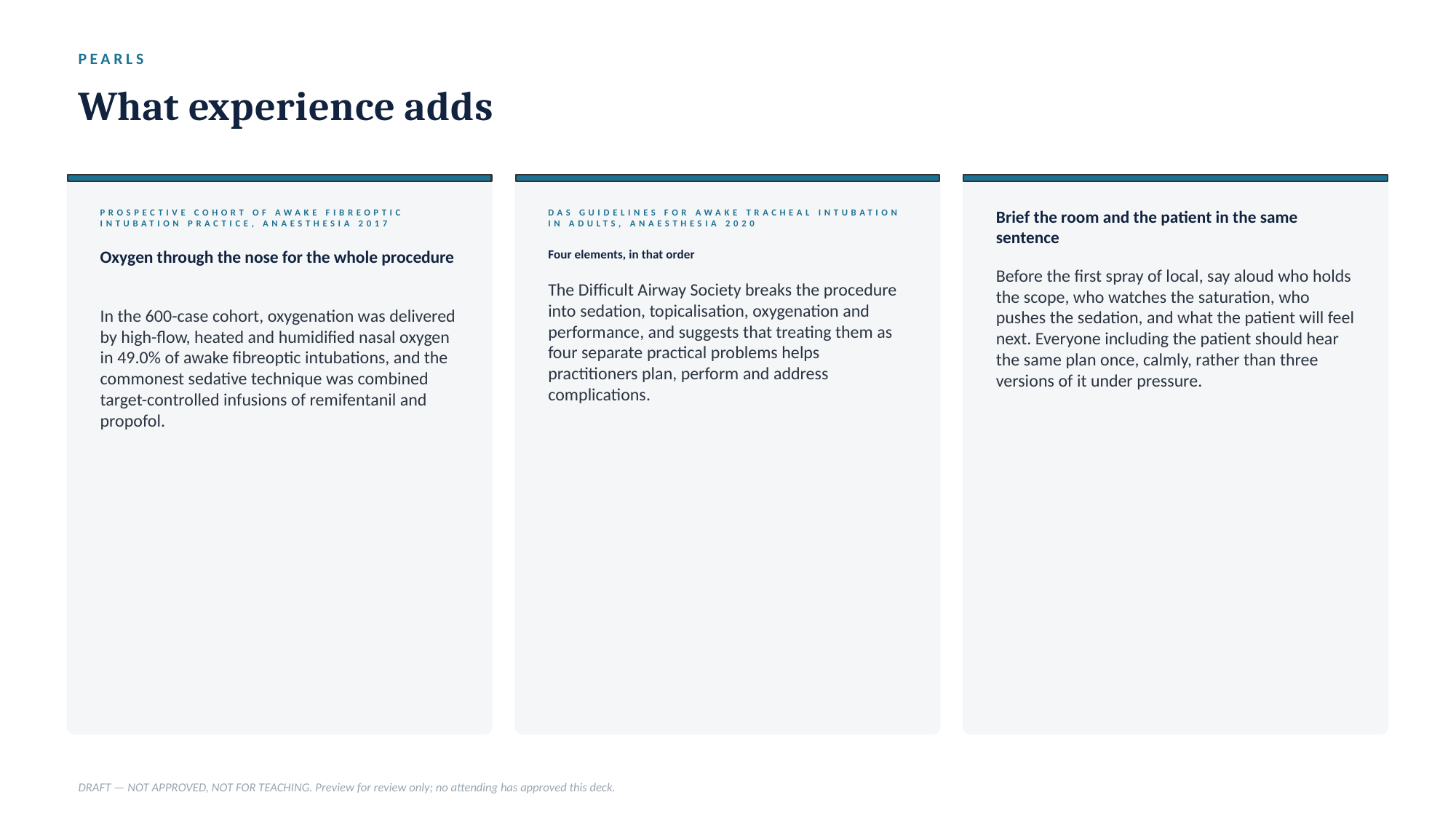

PEARLS
What experience adds

PROSPECTIVE COHORT OF AWAKE FIBREOPTIC INTUBATION PRACTICE, ANAESTHESIA 2017
DAS GUIDELINES FOR AWAKE TRACHEAL INTUBATION IN ADULTS, ANAESTHESIA 2020
Brief the room and the patient in the same sentence
Oxygen through the nose for the whole procedure
Four elements, in that order
Before the first spray of local, say aloud who holds the scope, who watches the saturation, who pushes the sedation, and what the patient will feel next. Everyone including the patient should hear the same plan once, calmly, rather than three versions of it under pressure.
The Difficult Airway Society breaks the procedure into sedation, topicalisation, oxygenation and performance, and suggests that treating them as four separate practical problems helps practitioners plan, perform and address complications.
In the 600-case cohort, oxygenation was delivered by high-flow, heated and humidified nasal oxygen in 49.0% of awake fibreoptic intubations, and the commonest sedative technique was combined target-controlled infusions of remifentanil and propofol.
DRAFT — NOT APPROVED, NOT FOR TEACHING. Preview for review only; no attending has approved this deck.